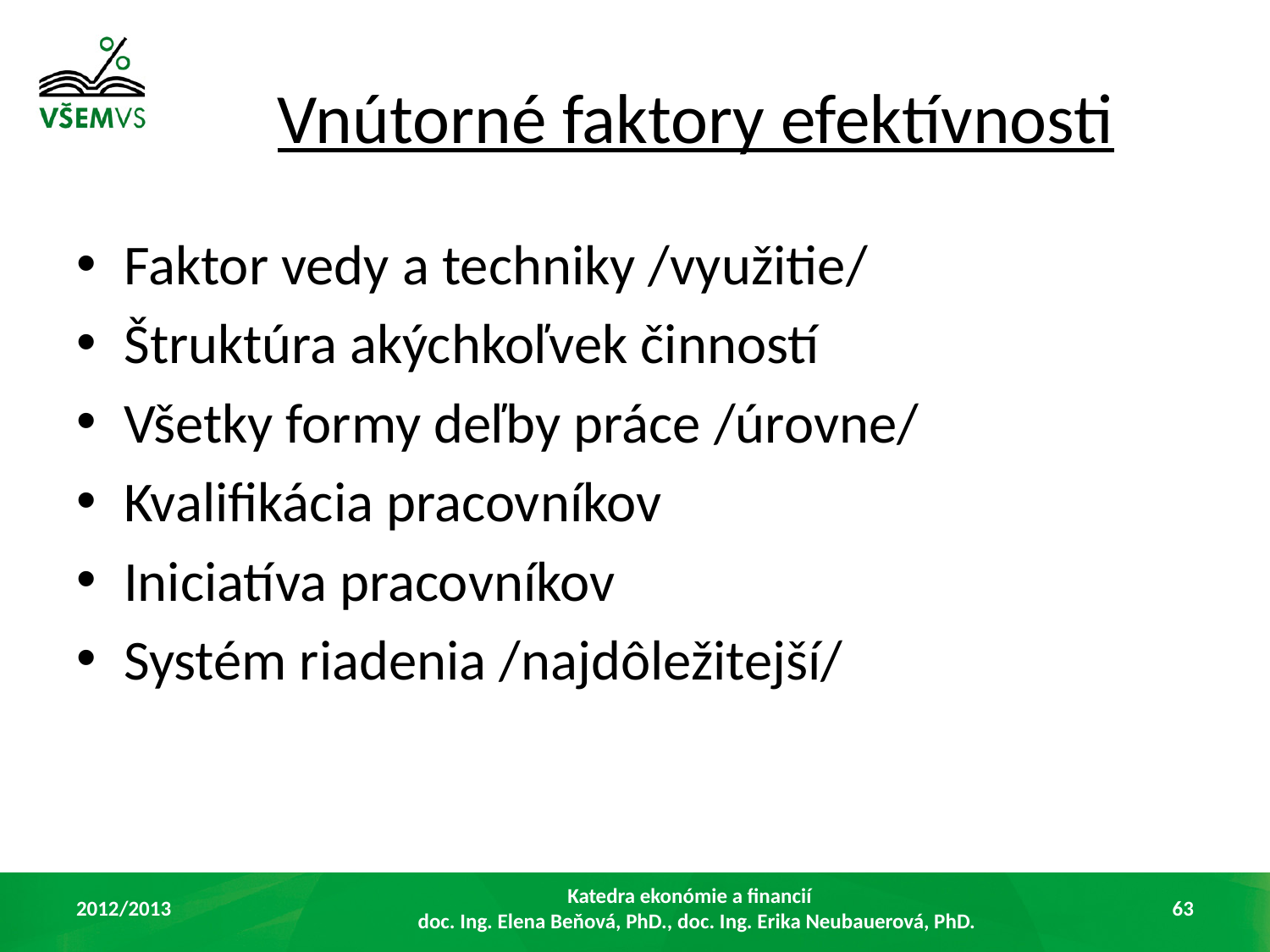

# Vnútorné faktory efektívnosti
Faktor vedy a techniky /využitie/
Štruktúra akýchkoľvek činností
Všetky formy deľby práce /úrovne/
Kvalifikácia pracovníkov
Iniciatíva pracovníkov
Systém riadenia /najdôležitejší/

2012/2013
Katedra ekonómie a financií
   doc. Ing. Elena Beňová, PhD., doc. Ing. Erika Neubauerová, PhD.
63